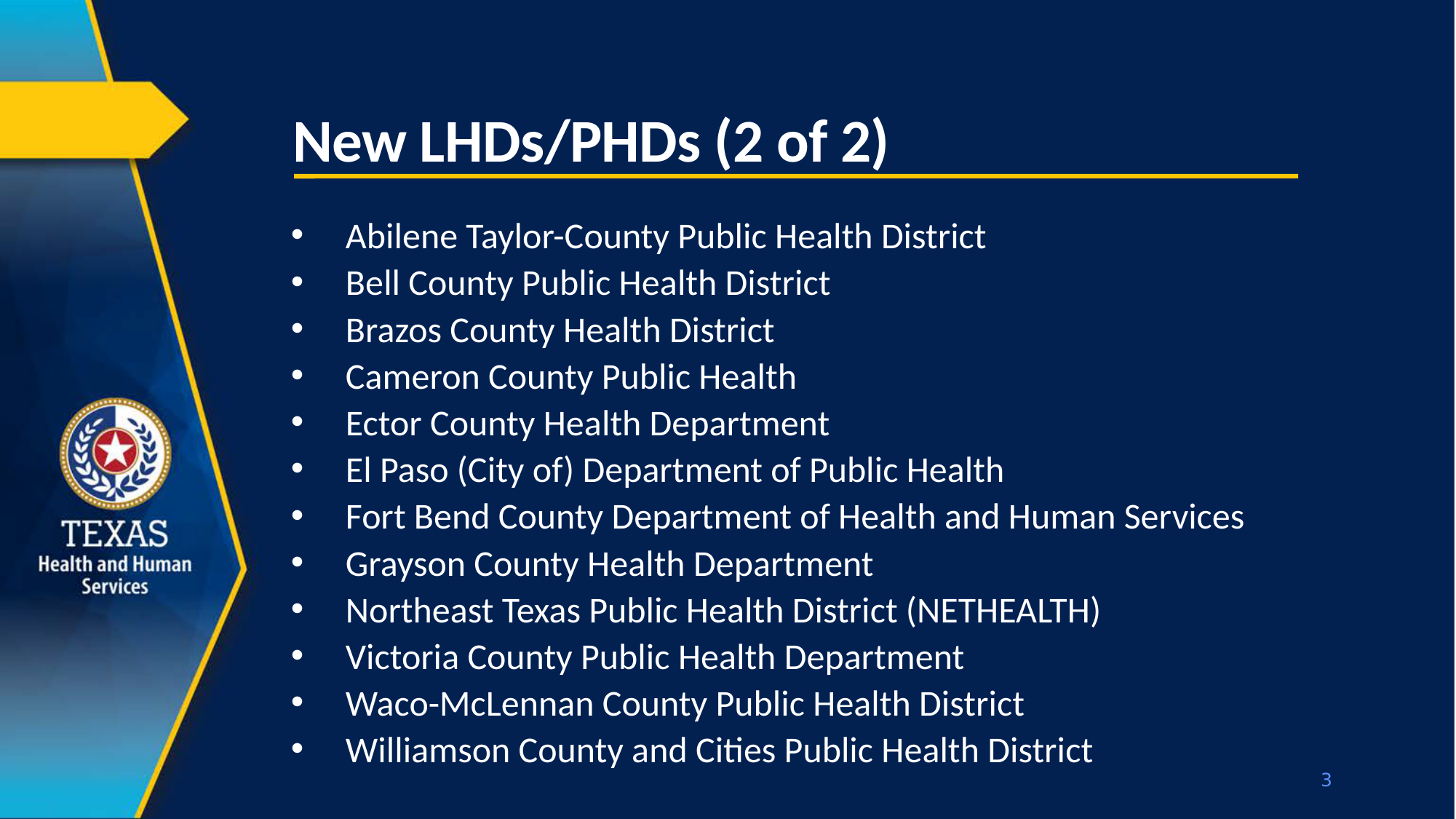

# New LHDs/PHDs (2 of 2)
Abilene Taylor-County Public Health District
Bell County Public Health District
Brazos County Health District
Cameron County Public Health
Ector County Health Department
El Paso (City of) Department of Public Health
Fort Bend County Department of Health and Human Services
Grayson County Health Department
Northeast Texas Public Health District (NETHEALTH)
Victoria County Public Health Department
Waco-McLennan County Public Health District
Williamson County and Cities Public Health District
3